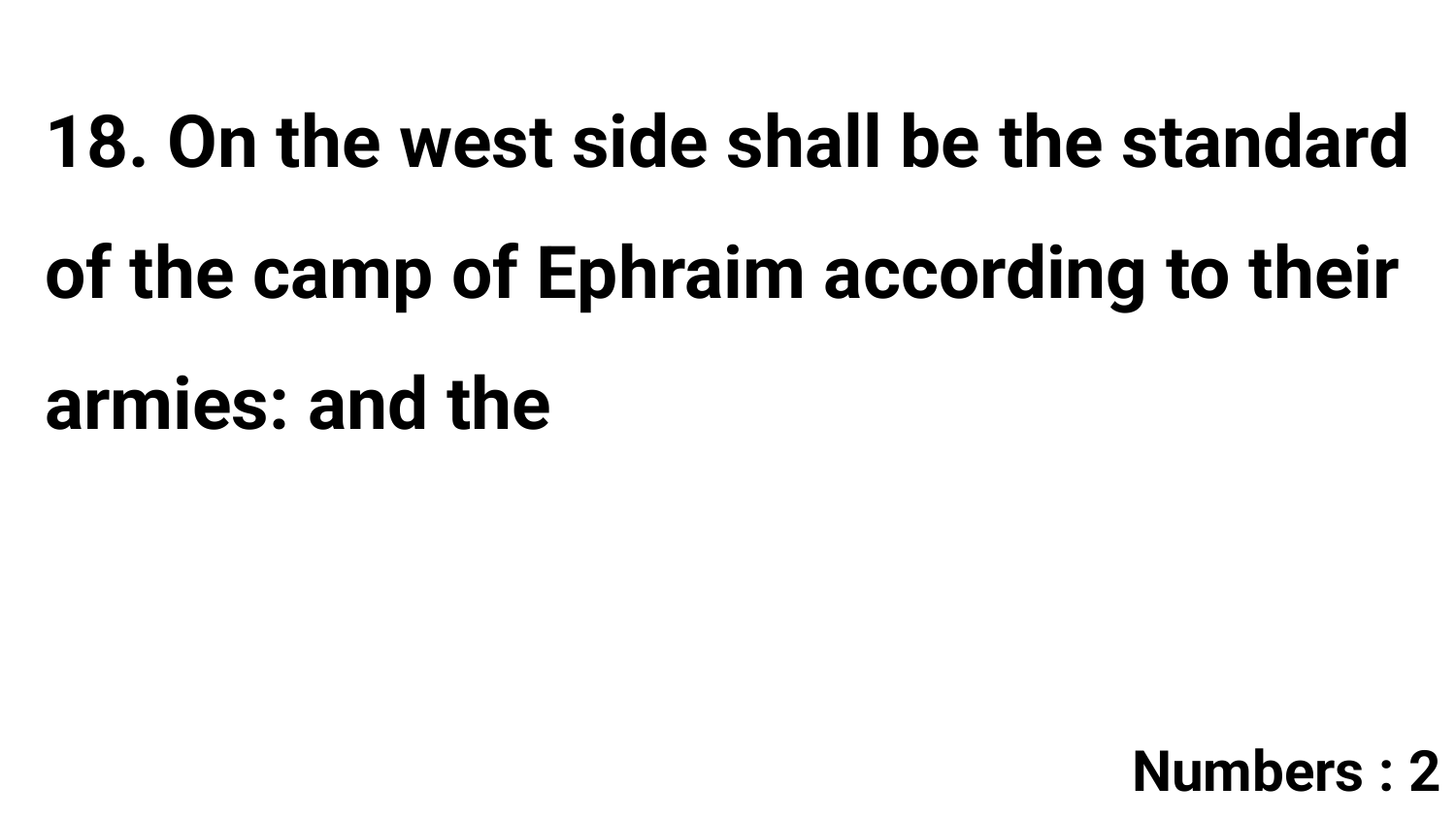

18. On the west side shall be the standard of the camp of Ephraim according to their armies: and the
Numbers : 2